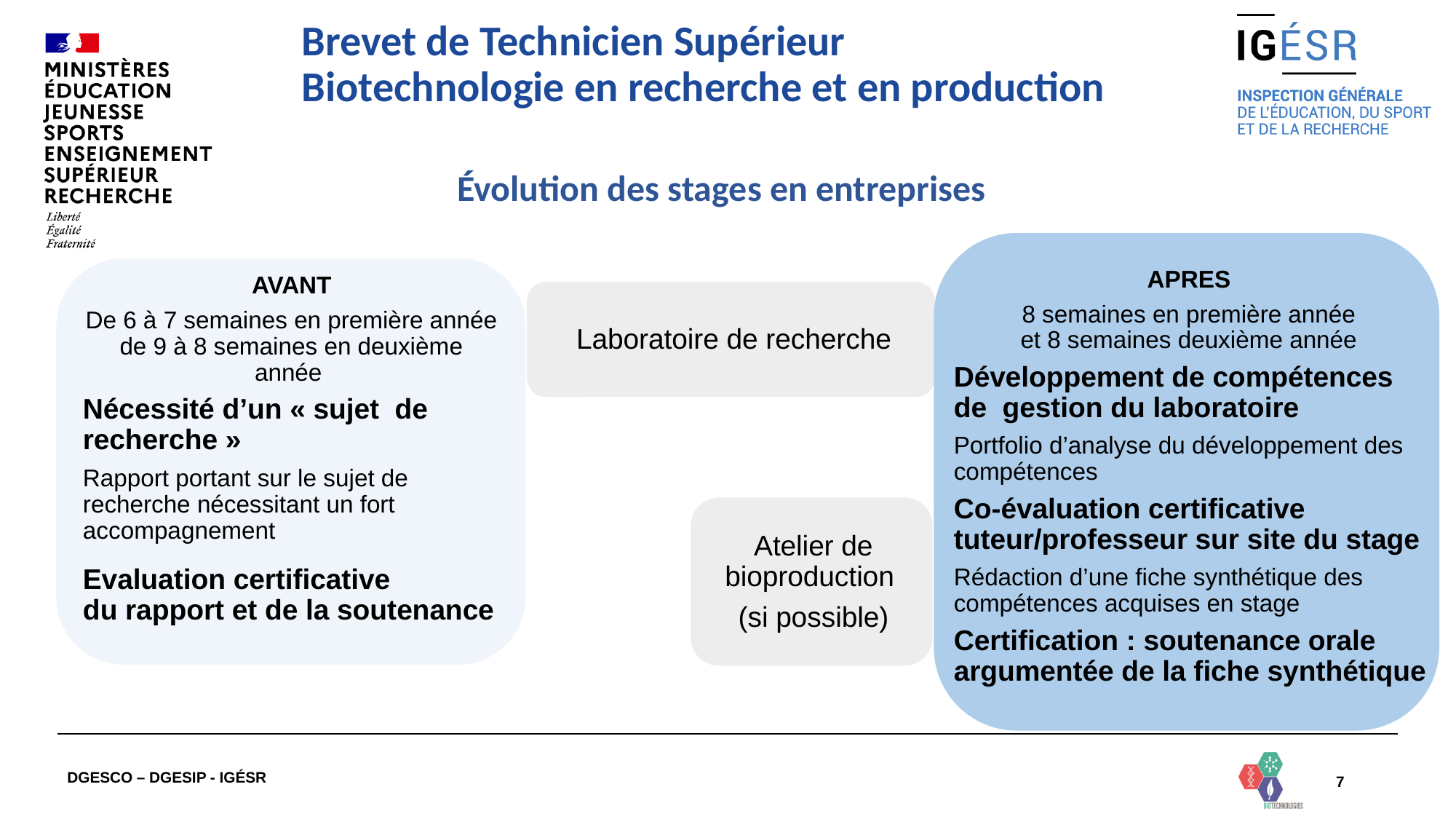

#
Brevet de Technicien Supérieur
Biotechnologie en recherche et en production
Évolution des stages en entreprises

AVANT
De 6 à 7 semaines en première année de 9 à 8 semaines en deuxième année
Nécessité d’un « sujet  de recherche »
Rapport portant sur le sujet de recherche nécessitant un fort accompagnement
Evaluation certificative
du rapport et de la soutenance

Laboratoire de recherche
APRES
8 semaines en première année
et 8 semaines deuxième année
Développement de compétences de  gestion du laboratoire
Portfolio d’analyse du développement des compétences
Co-évaluation certificative  tuteur/professeur sur site du stage
Rédaction d’une fiche synthétique des compétences acquises en stage
Certification : soutenance orale  argumentée de la fiche synthétique

Atelier de bioproduction
(si possible)
DGESCO – DGESIP - IGÉSR
7